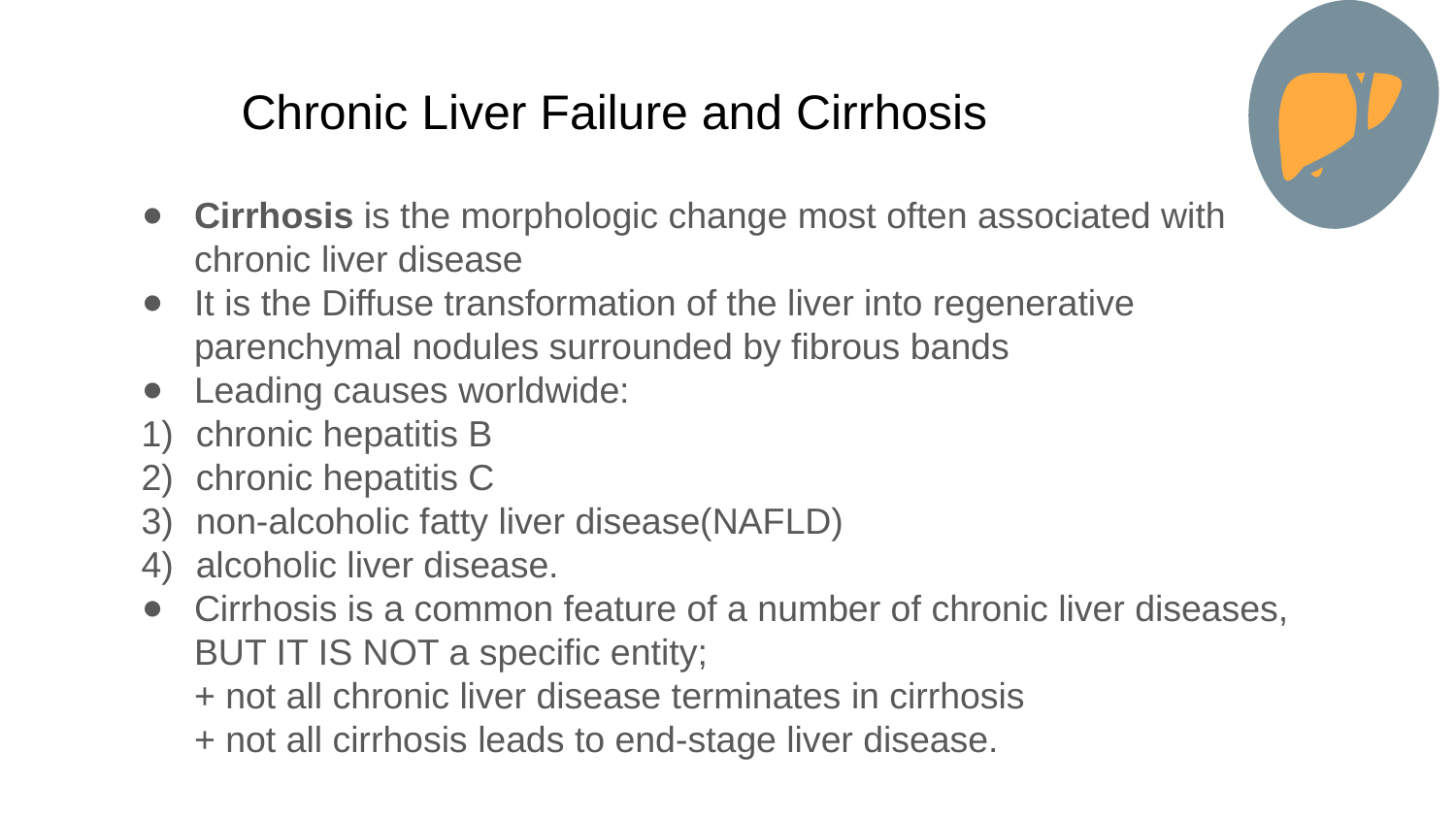

# Chronic Liver Failure and Cirrhosis

Cirrhosis is the morphologic change most often associated with chronic liver disease
It is the Diffuse transformation of the liver into regenerative parenchymal nodules surrounded by fibrous bands
Leading causes worldwide:
chronic hepatitis B
chronic hepatitis C
non-alcoholic fatty liver disease(NAFLD)
alcoholic liver disease.
Cirrhosis is a common feature of a number of chronic liver diseases, BUT IT IS NOT a specific entity;
+ not all chronic liver disease terminates in cirrhosis
+ not all cirrhosis leads to end-stage liver disease.